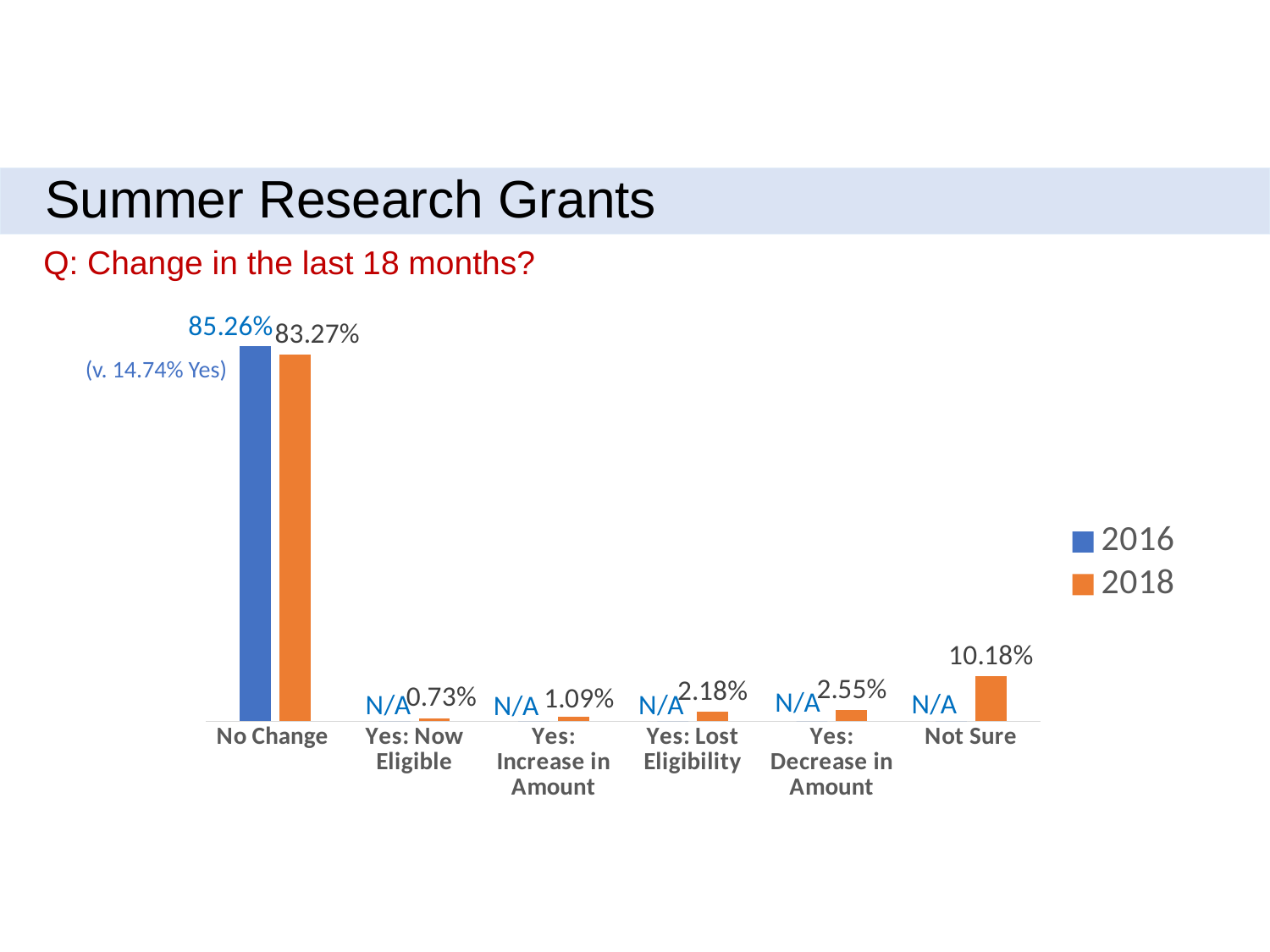

# Summer Research Grants
Q: Change in the last 18 months?

### Chart

| Category | 2016 | 2018 |
|---|---|---|
| No Change  | 0.8526 | 0.8327 |
| Yes: Now Eligible | 0.0 | 0.0073 |
| Yes: Increase in Amount | 0.0 | 0.0109 |
| Yes: Lost Eligibility | 0.0 | 0.0218 |
| Yes: Decrease in Amount | 0.0 | 0.0255 |
| Not Sure | 0.0 | 0.1018 |
(v. 14.74% Yes)